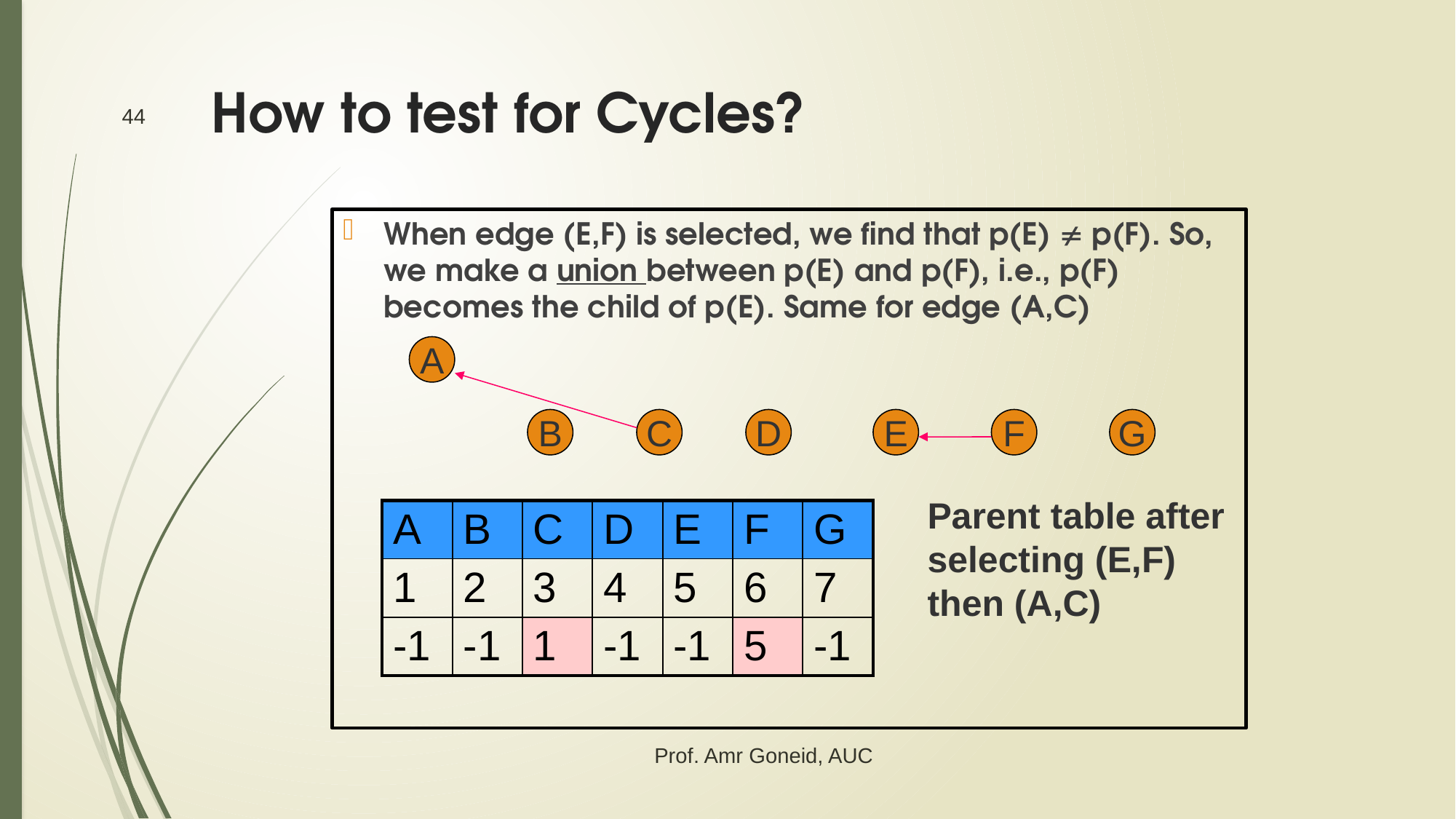

# How to test for Cycles?
44
When edge (E,F) is selected, we find that p(E) ≠ p(F). So, we make a union between p(E) and p(F), i.e., p(F) becomes the child of p(E). Same for edge (A,C)

A

B
C
D
E
F
G

Parent table after selecting (E,F) then (A,C)
| A | B | C | D | E | F | G |
| --- | --- | --- | --- | --- | --- | --- |
| 1 | 2 | 3 | 4 | 5 | 6 | 7 |
| -1 | -1 | 1 | -1 | -1 | 5 | -1 |
Prof. Amr Goneid, AUC